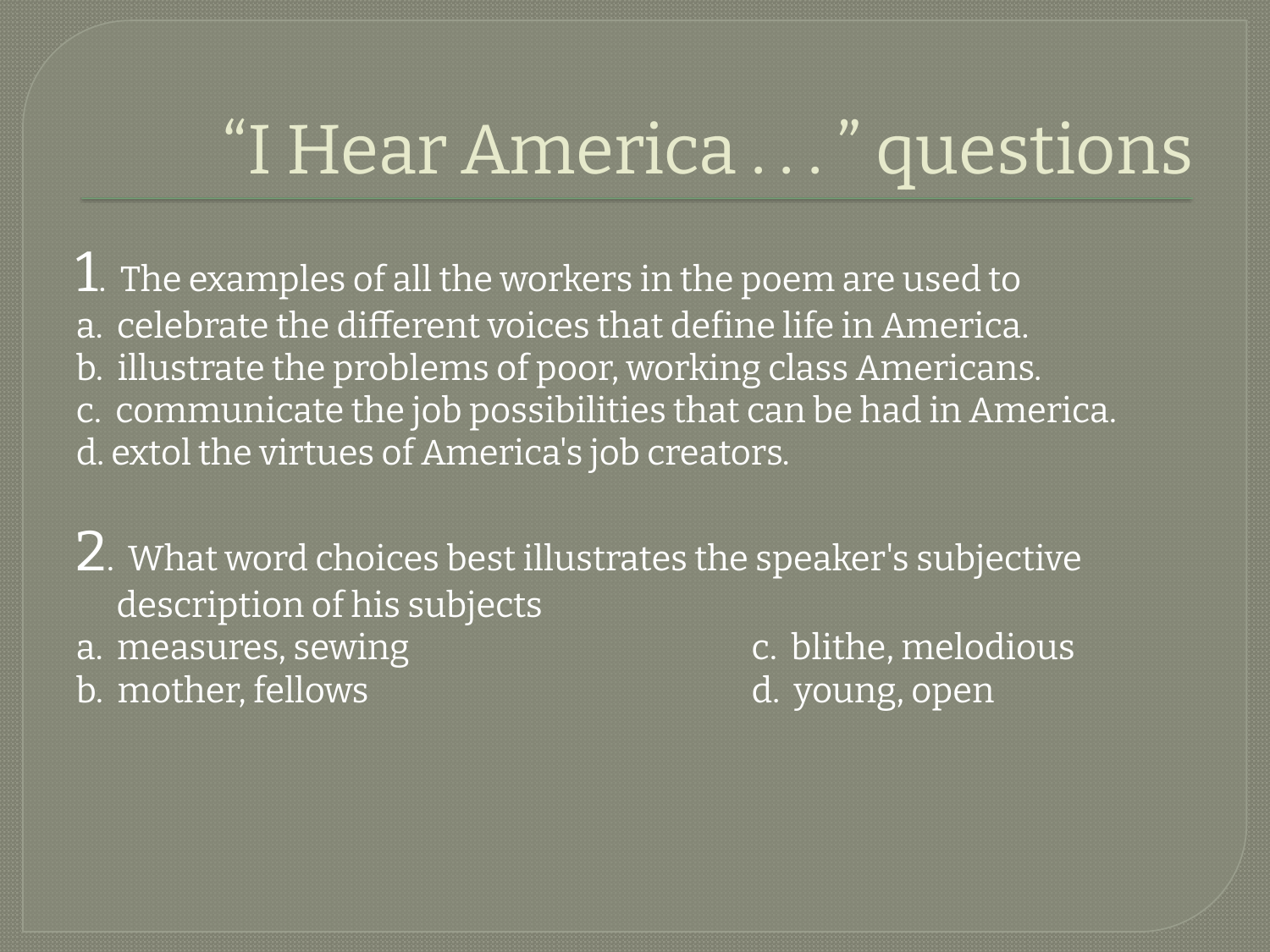

# “I Hear America . . . ” questions
1.  The examples of all the workers in the poem are used to
a.  celebrate the different voices that define life in America.
b.  illustrate the problems of poor, working class Americans.
c.  communicate the job possibilities that can be had in America.
d. extol the virtues of America's job creators.

2.  What word choices best illustrates the speaker's subjective description of his subjects
a.  measures, sewing			c.  blithe, melodious
b.  mother, fellows 			d.  young, open